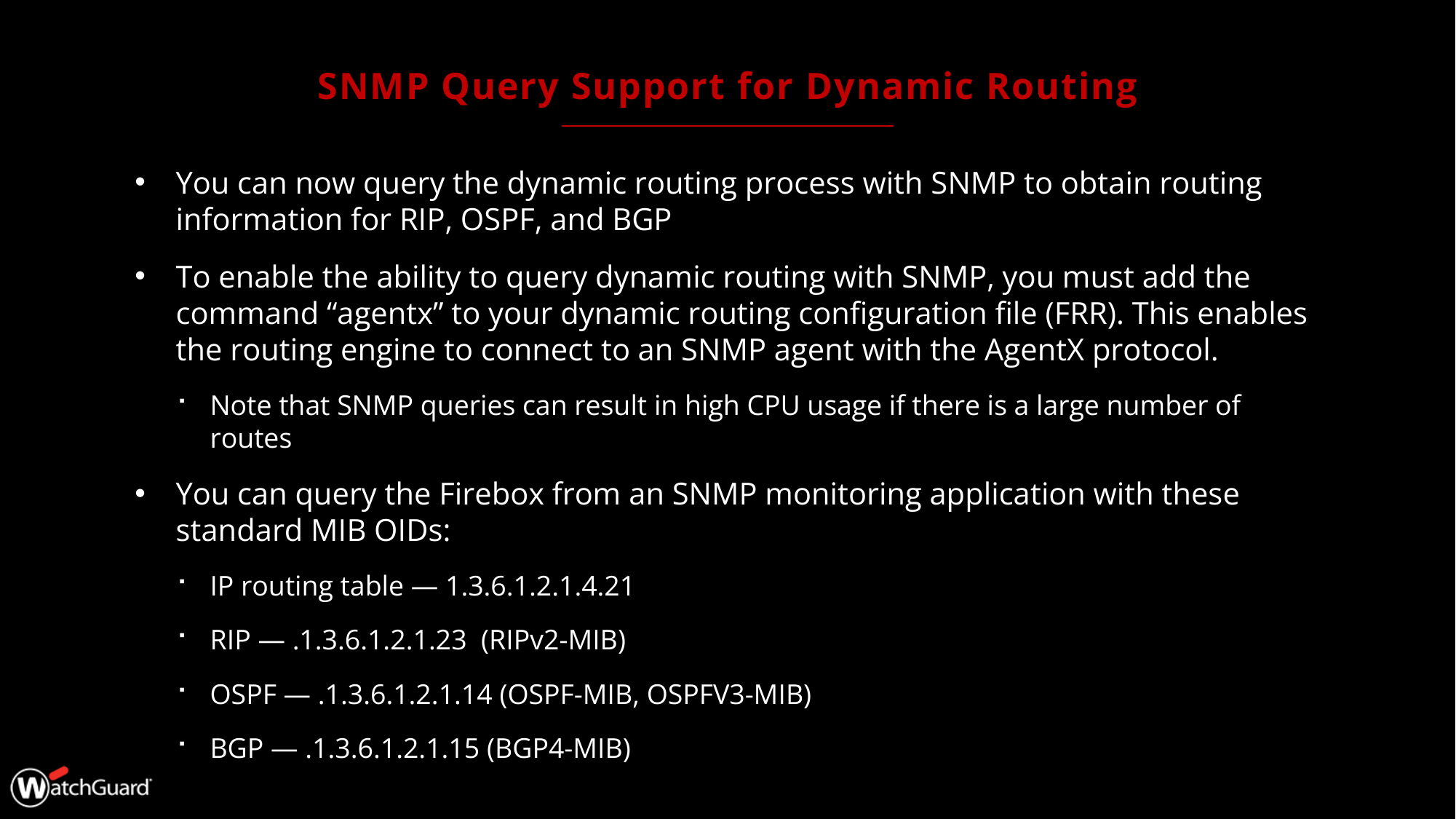

# SNMP Query Support for Dynamic Routing
You can now query the dynamic routing process with SNMP to obtain routing information for RIP, OSPF, and BGP
To enable the ability to query dynamic routing with SNMP, you must add the command “agentx” to your dynamic routing configuration file (FRR). This enables the routing engine to connect to an SNMP agent with the AgentX protocol.
Note that SNMP queries can result in high CPU usage if there is a large number of routes
You can query the Firebox from an SNMP monitoring application with these standard MIB OIDs:
IP routing table — 1.3.6.1.2.1.4.21
RIP — .1.3.6.1.2.1.23  (RIPv2-MIB)
OSPF — .1.3.6.1.2.1.14 (OSPF-MIB, OSPFV3-MIB)
BGP — .1.3.6.1.2.1.15 (BGP4-MIB)